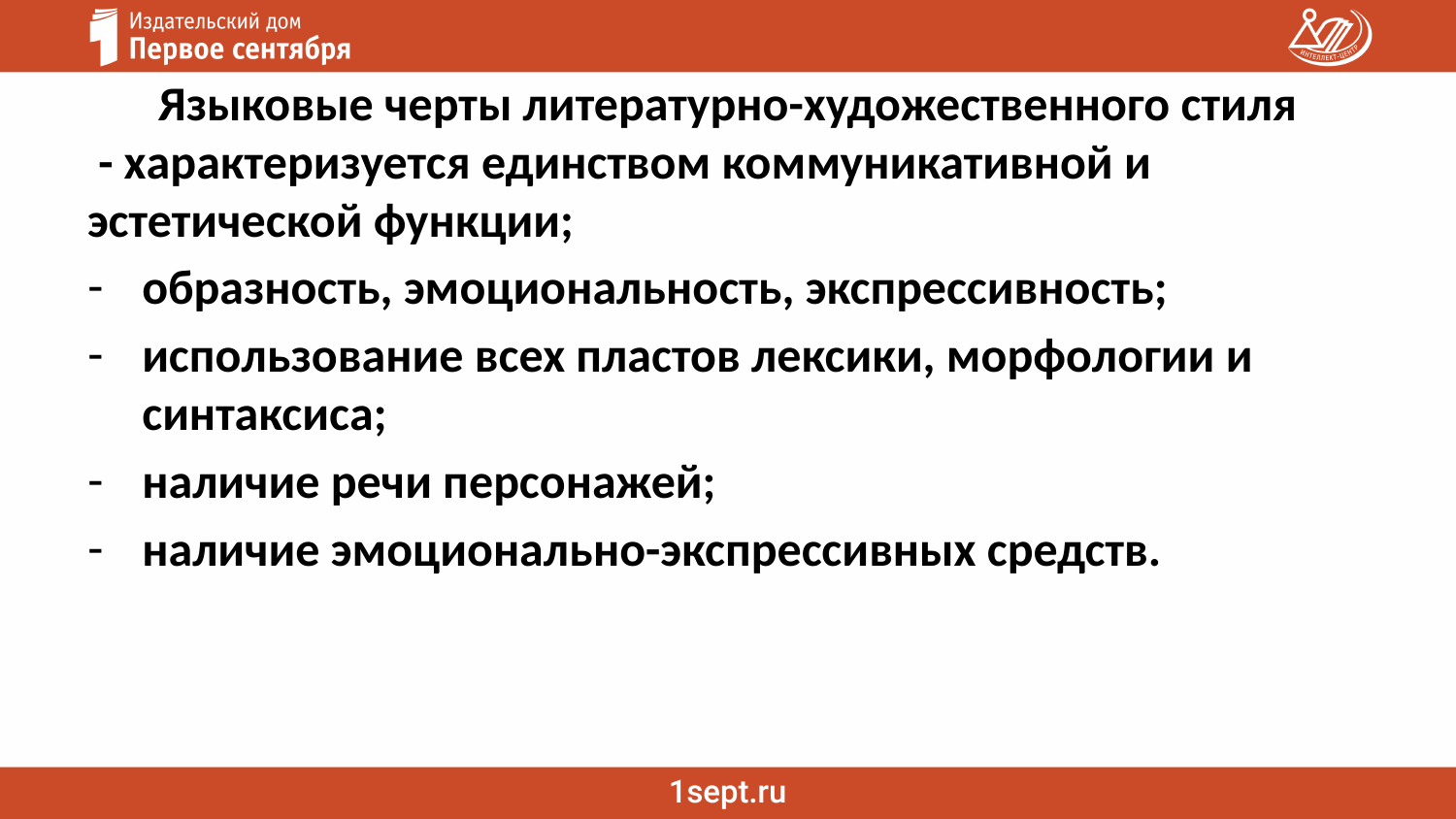

# Языковые черты литературно-художественного стиля
 - характеризуется единством коммуникативной и эстетической функции;
образность, эмоциональность, экспрессивность;
использование всех пластов лексики, морфологии и синтаксиса;
наличие речи персонажей;
наличие эмоционально-экспрессивных средств.